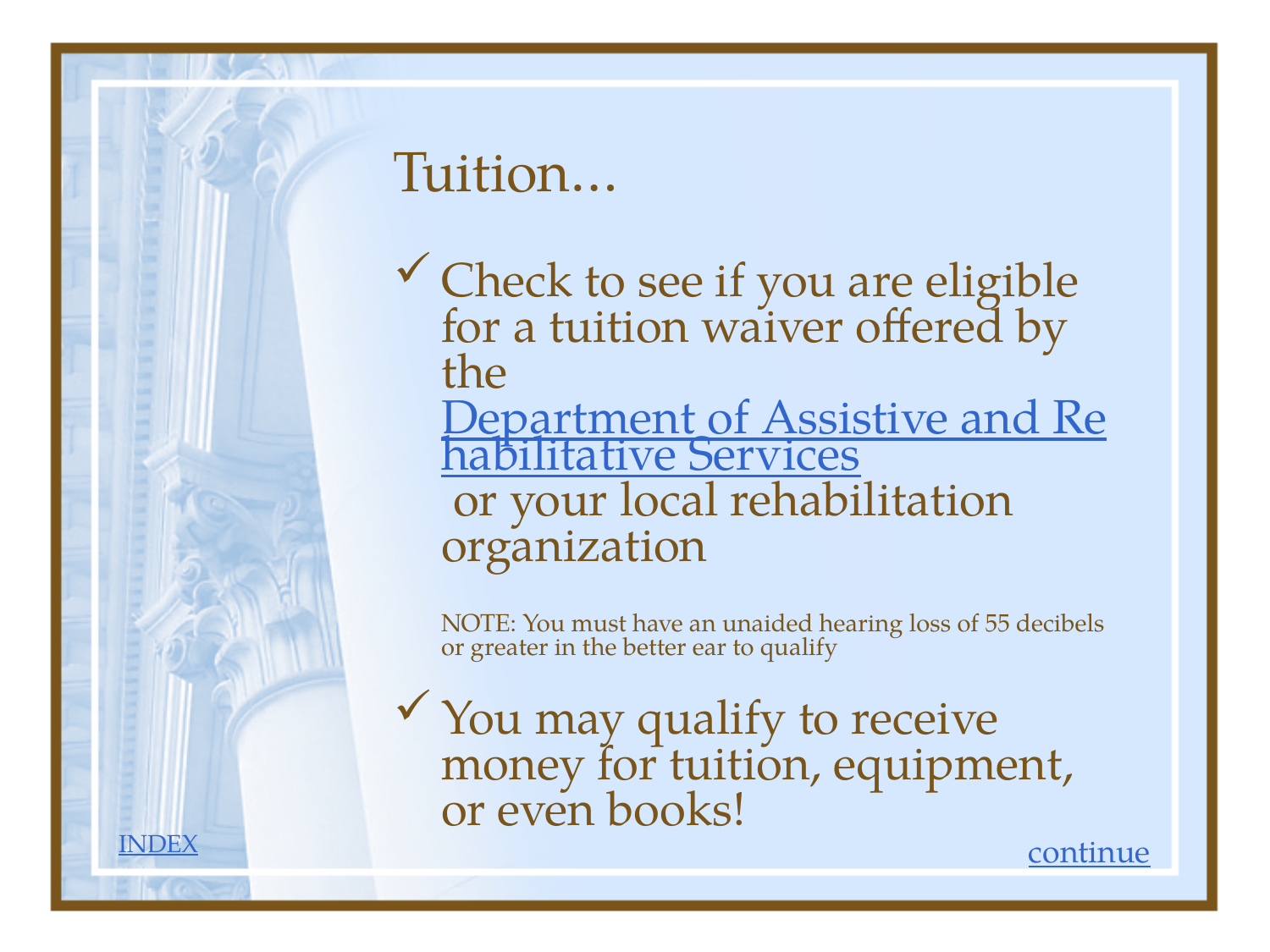

# Tuition…
Check to see if you are eligible for a tuition waiver offered by the Department of Assistive and Rehabilitative Services or your local rehabilitation organization

	NOTE: You must have an unaided hearing loss of 55 decibels or greater in the better ear to qualify

You may qualify to receive money for tuition, equipment, or even books!
INDEX
continue